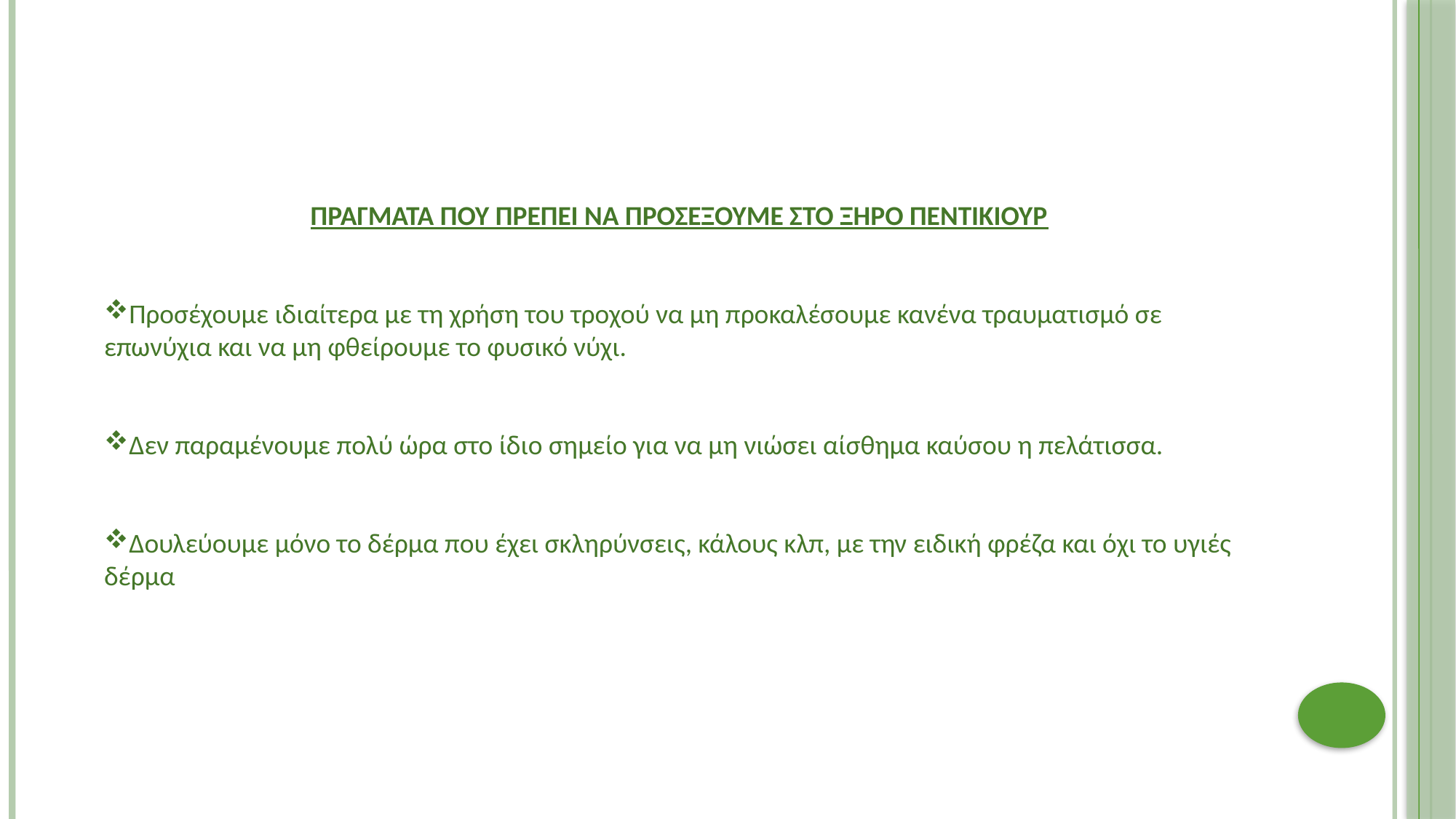

ΠΡΑΓΜΑΤΑ ΠΟΥ ΠΡΕΠΕΙ ΝΑ ΠΡΟΣΕΞΟΥΜΕ ΣΤΟ ΞΗΡΟ ΠΕΝΤΙΚΙΟΥΡ

Προσέχουμε ιδιαίτερα με τη χρήση του τροχού να μη προκαλέσουμε κανένα τραυματισμό σε επωνύχια και να μη φθείρουμε το φυσικό νύχι.

Δεν παραμένουμε πολύ ώρα στο ίδιο σημείο για να μη νιώσει αίσθημα καύσου η πελάτισσα.

Δουλεύουμε μόνο το δέρμα που έχει σκληρύνσεις, κάλους κλπ, με την ειδική φρέζα και όχι το υγιές δέρμα